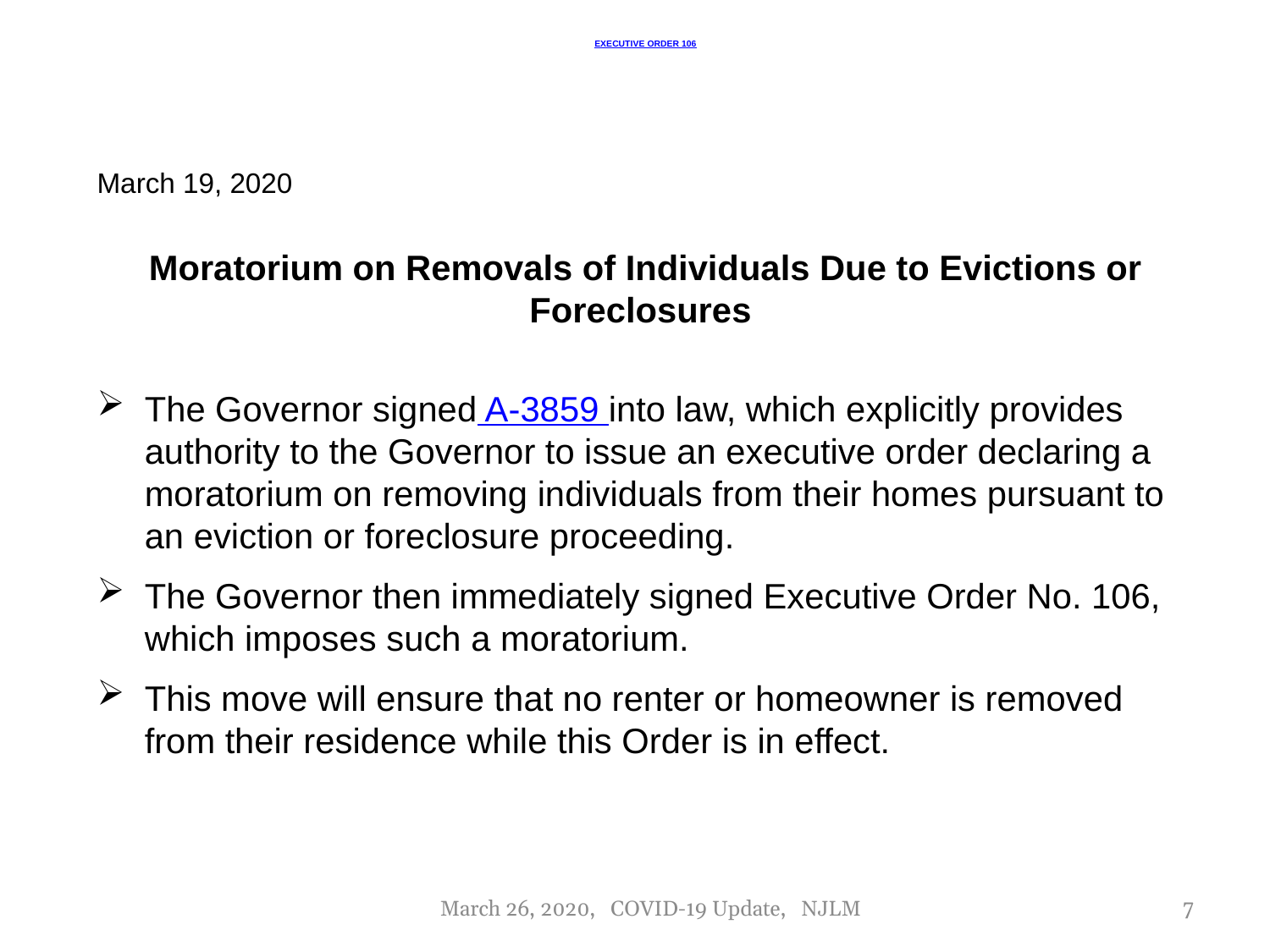

# Executive order 106
March 19, 2020

Moratorium on Removals of Individuals Due to Evictions or Foreclosures

The Governor signed A-3859 into law, which explicitly provides authority to the Governor to issue an executive order declaring a moratorium on removing individuals from their homes pursuant to an eviction or foreclosure proceeding.
The Governor then immediately signed Executive Order No. 106, which imposes such a moratorium.
This move will ensure that no renter or homeowner is removed from their residence while this Order is in effect.

March 26, 2020,   COVID-19 Update,   NJLM
7